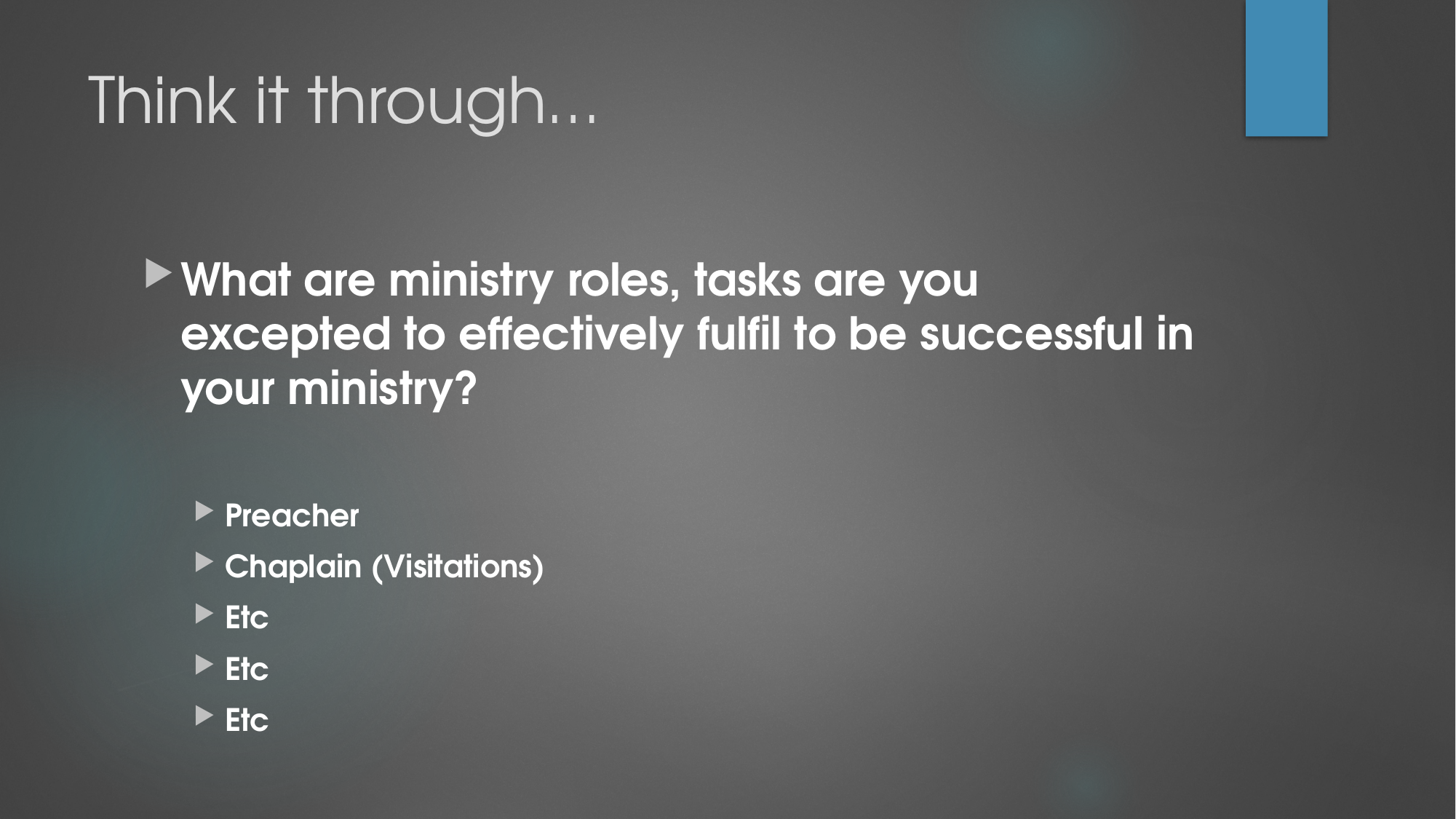

# Think it through…
What are ministry roles, tasks are you excepted to effectively fulfil to be successful in your ministry?

Preacher
Chaplain (Visitations)
Etc
Etc
Etc